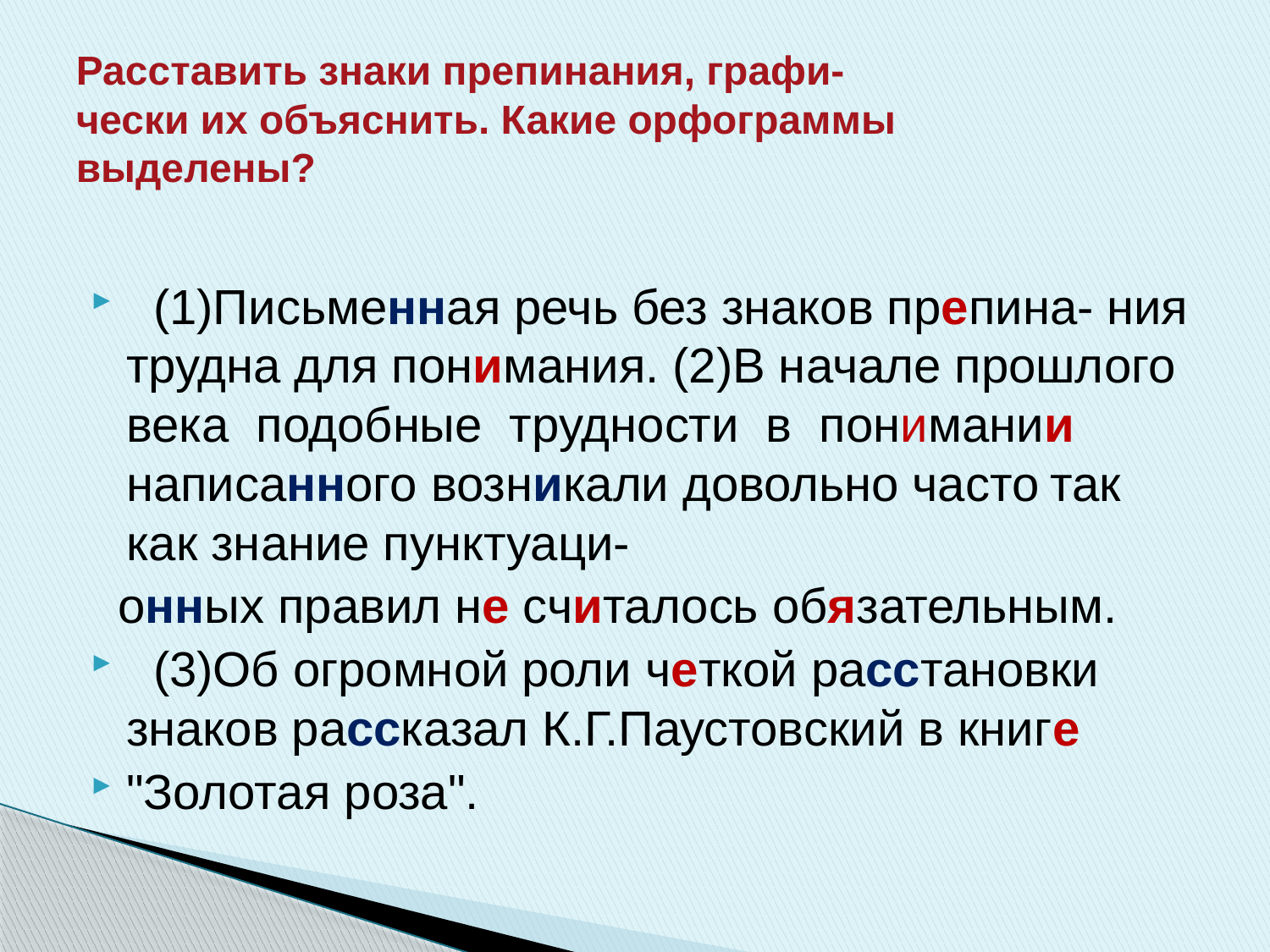

# Расставить знаки препинания, графи- чески их объяснить. Какие орфограммы выделены?

  (1)Письменная речь без знаков препина- ния трудна для понимания. (2)В начале прошлого века  подобные  трудности  в  понимании написанного возникали довольно часто так как знание пунктуаци-
  онных правил не считалось обязательным.
  (3)Об огромной роли четкой расстановки знаков рассказал К.Г.Паустовский в книге
"Золотая роза".